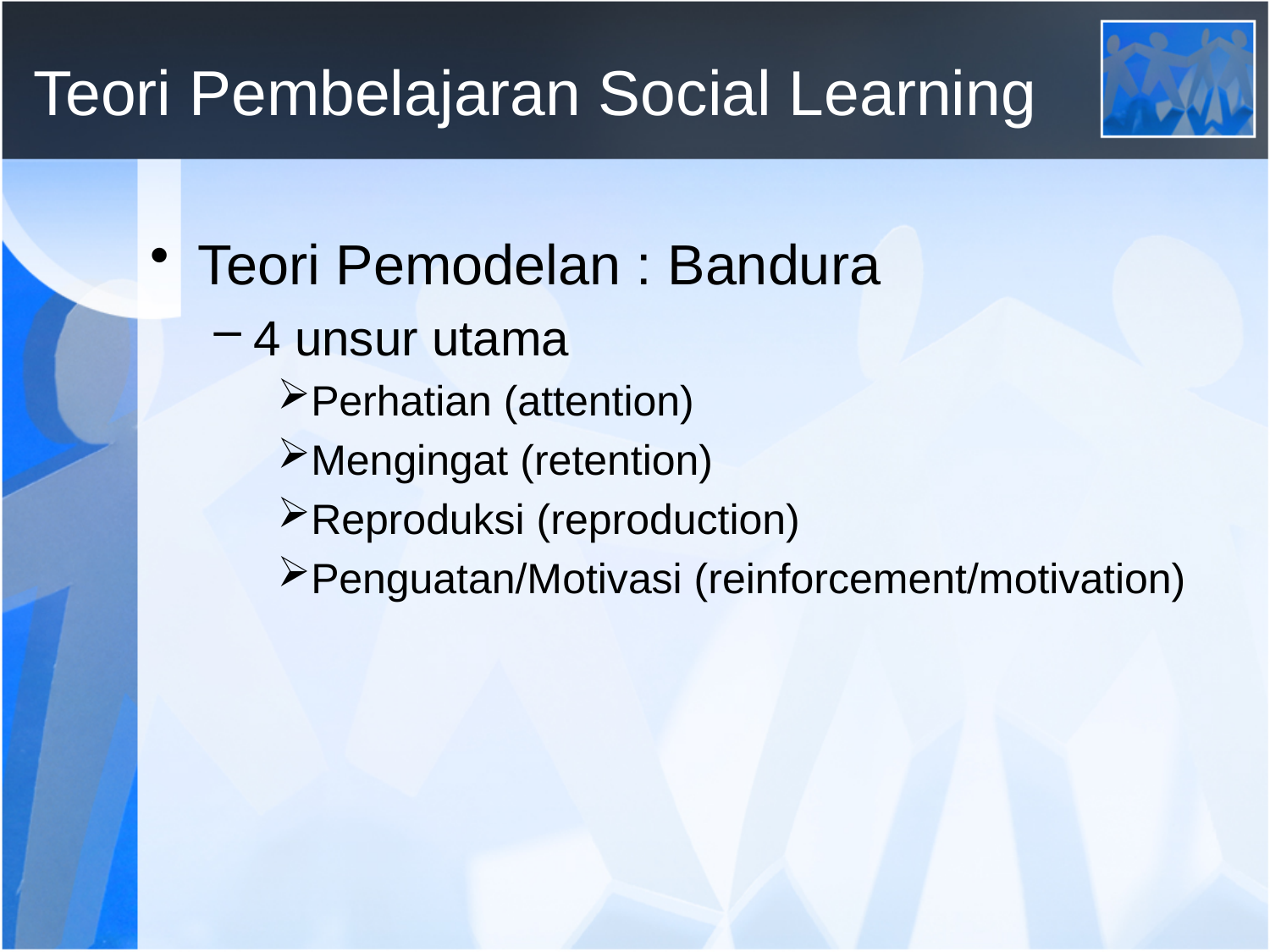

# Teori Pembelajaran Social Learning
Teori Pemodelan : Bandura
4 unsur utama
Perhatian (attention)
Mengingat (retention)
Reproduksi (reproduction)
Penguatan/Motivasi (reinforcement/motivation)